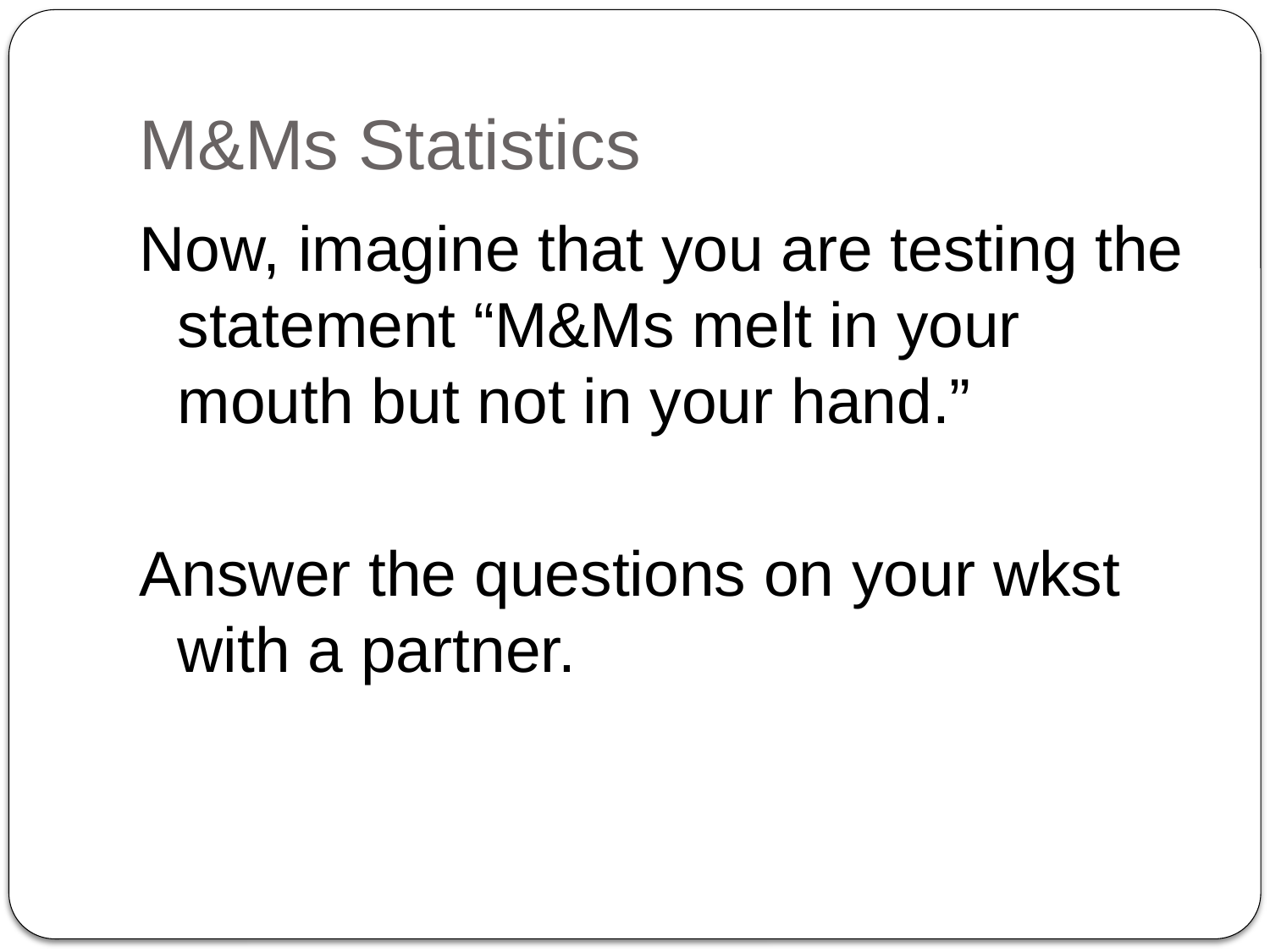

# M&Ms Statistics
Now, imagine that you are testing the statement “M&Ms melt in your mouth but not in your hand.”

Answer the questions on your wkst with a partner.